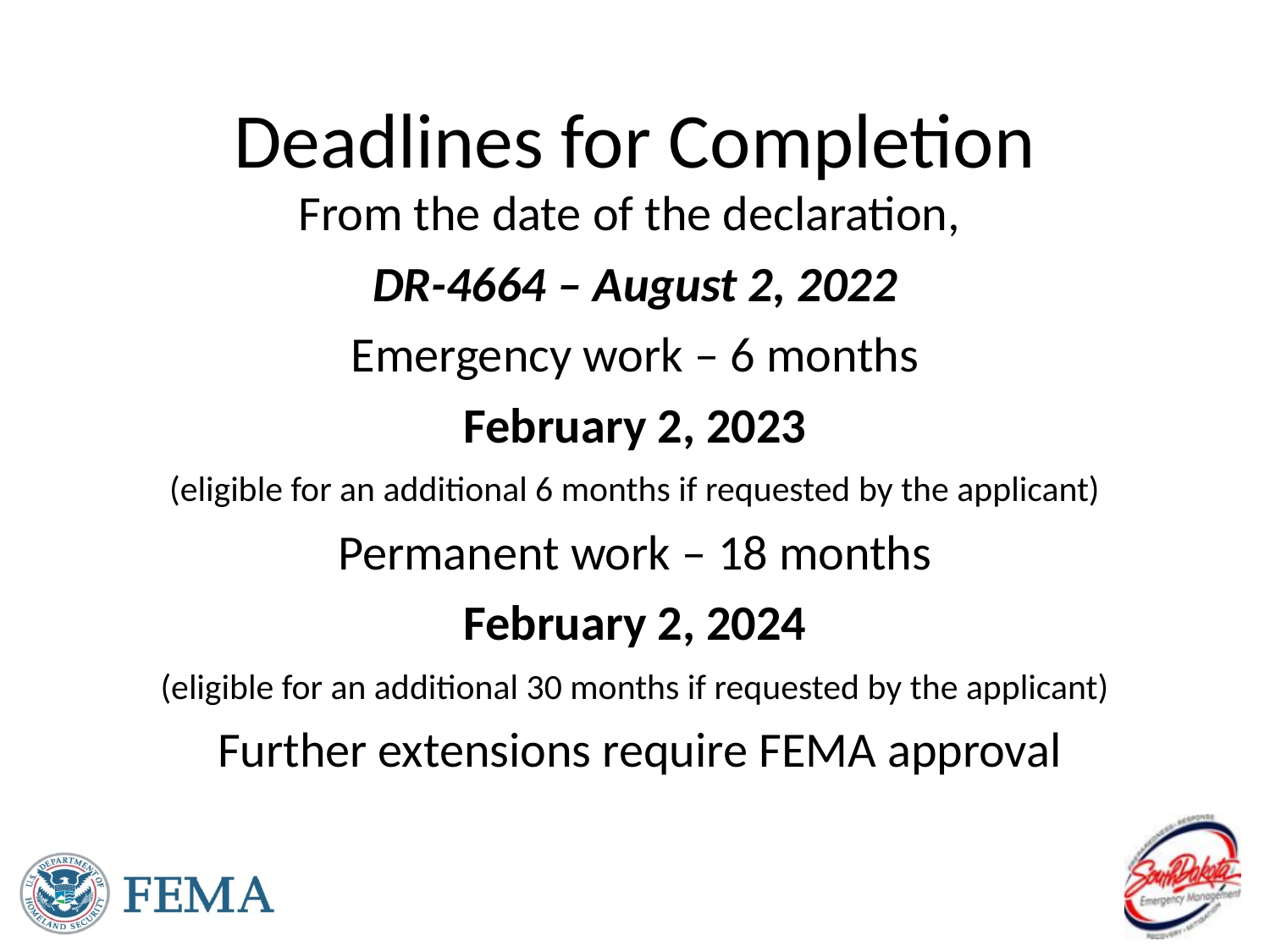

# Deadlines for Completion
From the date of the declaration,
DR-4664 – August 2, 2022
Emergency work – 6 months
February 2, 2023
(eligible for an additional 6 months if requested by the applicant)
Permanent work – 18 months
February 2, 2024
(eligible for an additional 30 months if requested by the applicant)
 Further extensions require FEMA approval